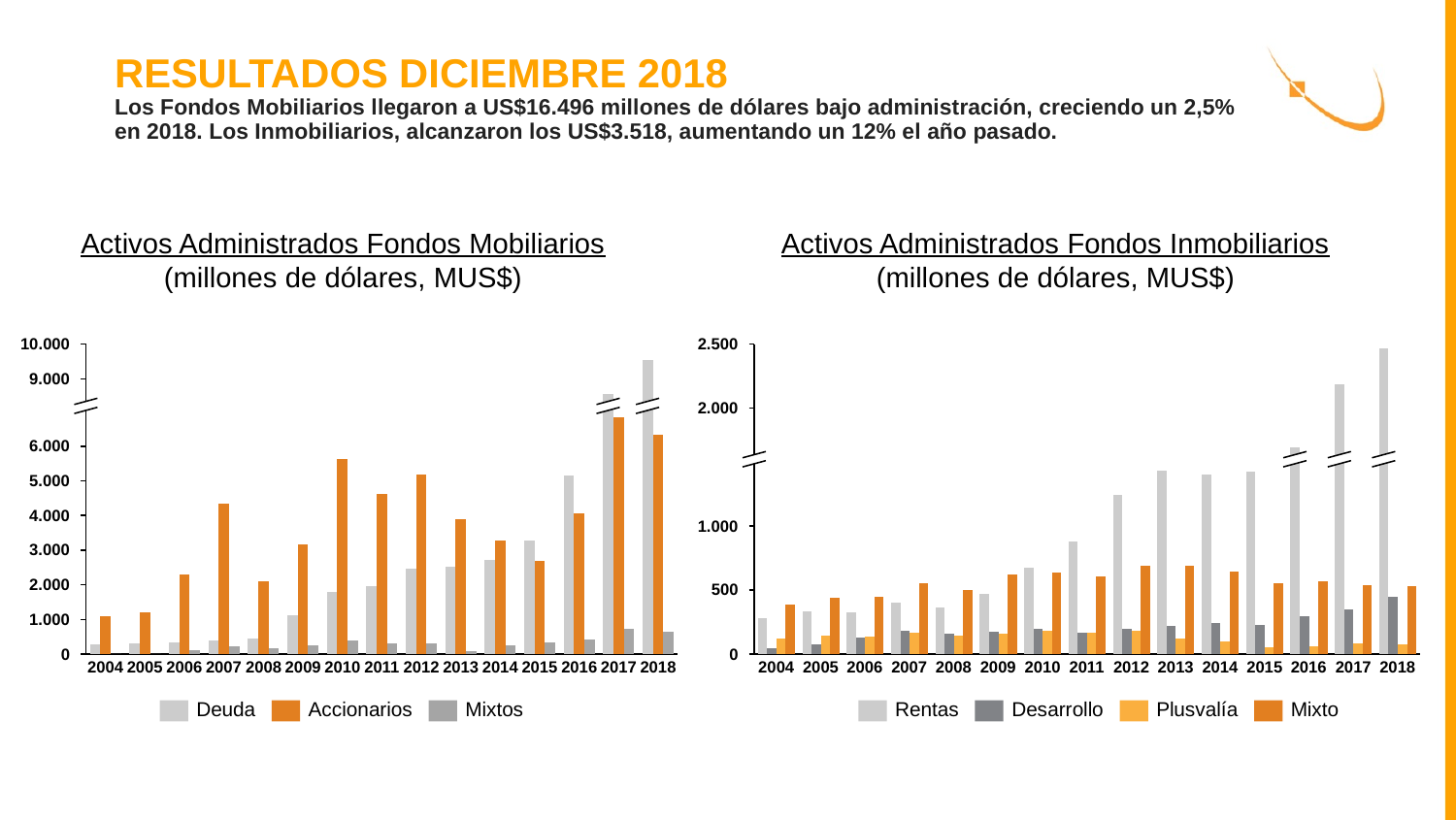

# RESULTADOS DICIEMBRE 2018 Los Fondos Mobiliarios llegaron a US$16.496 millones de dólares bajo administración, creciendo un 2,5% en 2018. Los Inmobiliarios, alcanzaron los US$3.518, aumentando un 12% el año pasado.
Activos Administrados Fondos Mobiliarios
(millones de dólares, MUS$)
Activos Administrados Fondos Inmobiliarios
(millones de dólares, MUS$)

### Chart

| Category |  |  |  |
|---|---|---|---|

### Chart

| Category |  |  |  |  |
|---|---|---|---|---|
10.000
2.500
9.000

2.000

6.000

5.000
4.000
1.000
3.000
2.000
500
1.000
0
0
2004
2005
2006
2007
2008
2009
2010
2011
2012
2013
2014
2015
2016
2017
2018
2004
2005
2006
2007
2008
2009
2010
2011
2012
2013
2014
2015
2016
2017
2018
Deuda
Accionarios
Mixtos
Rentas
Desarrollo
Plusvalía
Mixto